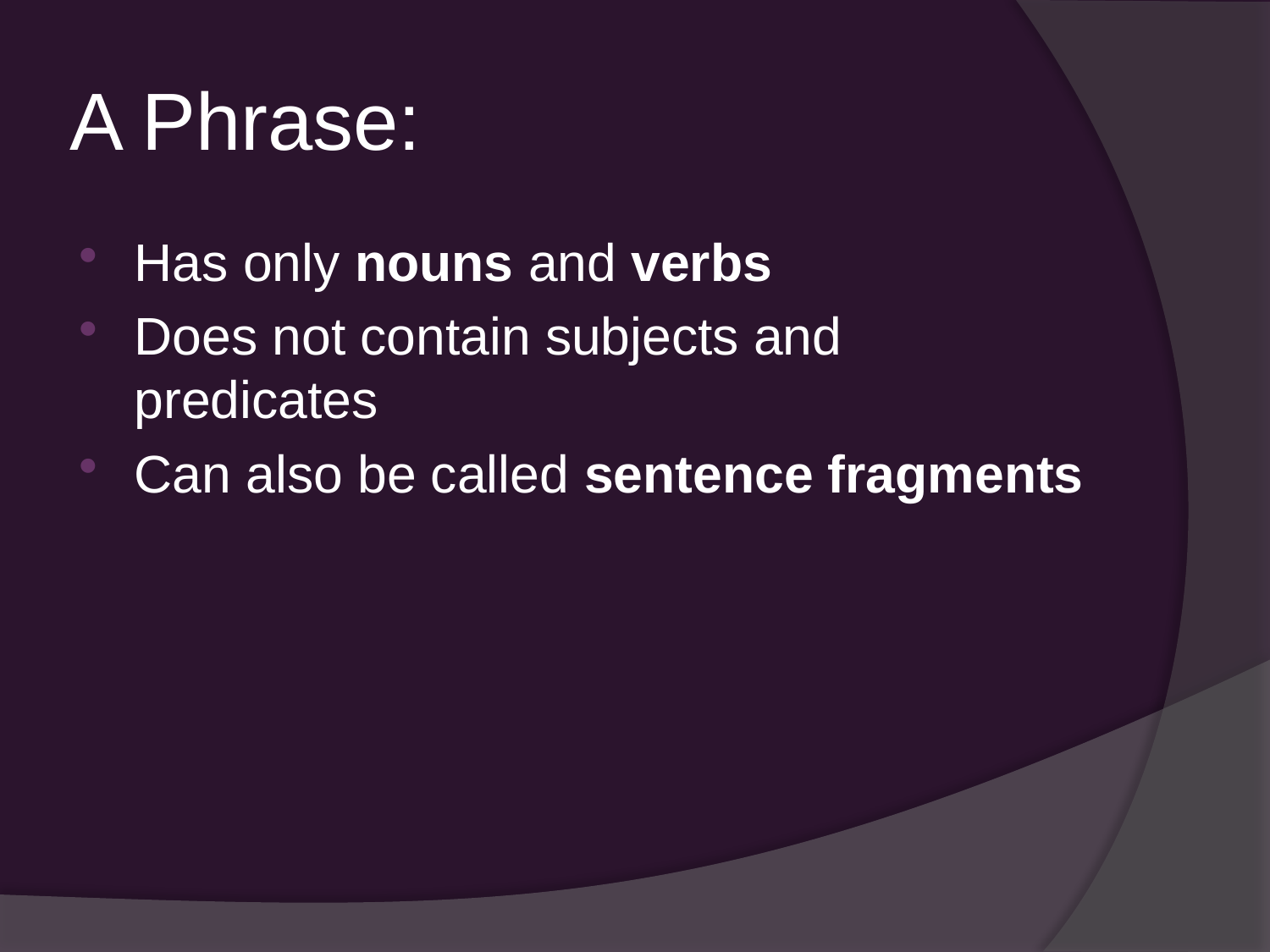

# A Phrase:
Has only nouns and verbs
Does not contain subjects and predicates
Can also be called sentence fragments